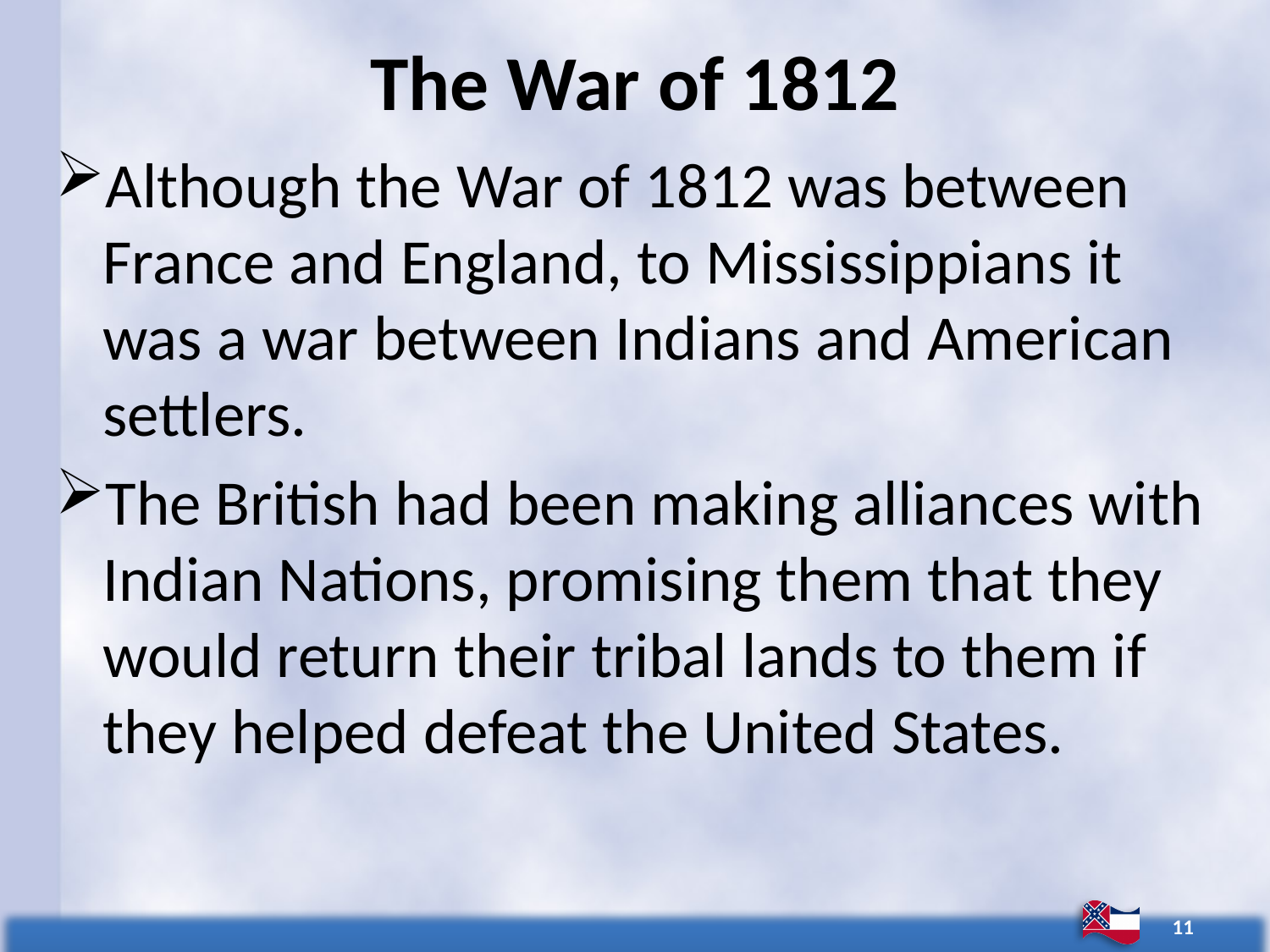

# The War of 1812
Although the War of 1812 was between France and England, to Mississippians it was a war between Indians and American settlers.
The British had been making alliances with Indian Nations, promising them that they would return their tribal lands to them if they helped defeat the United States.